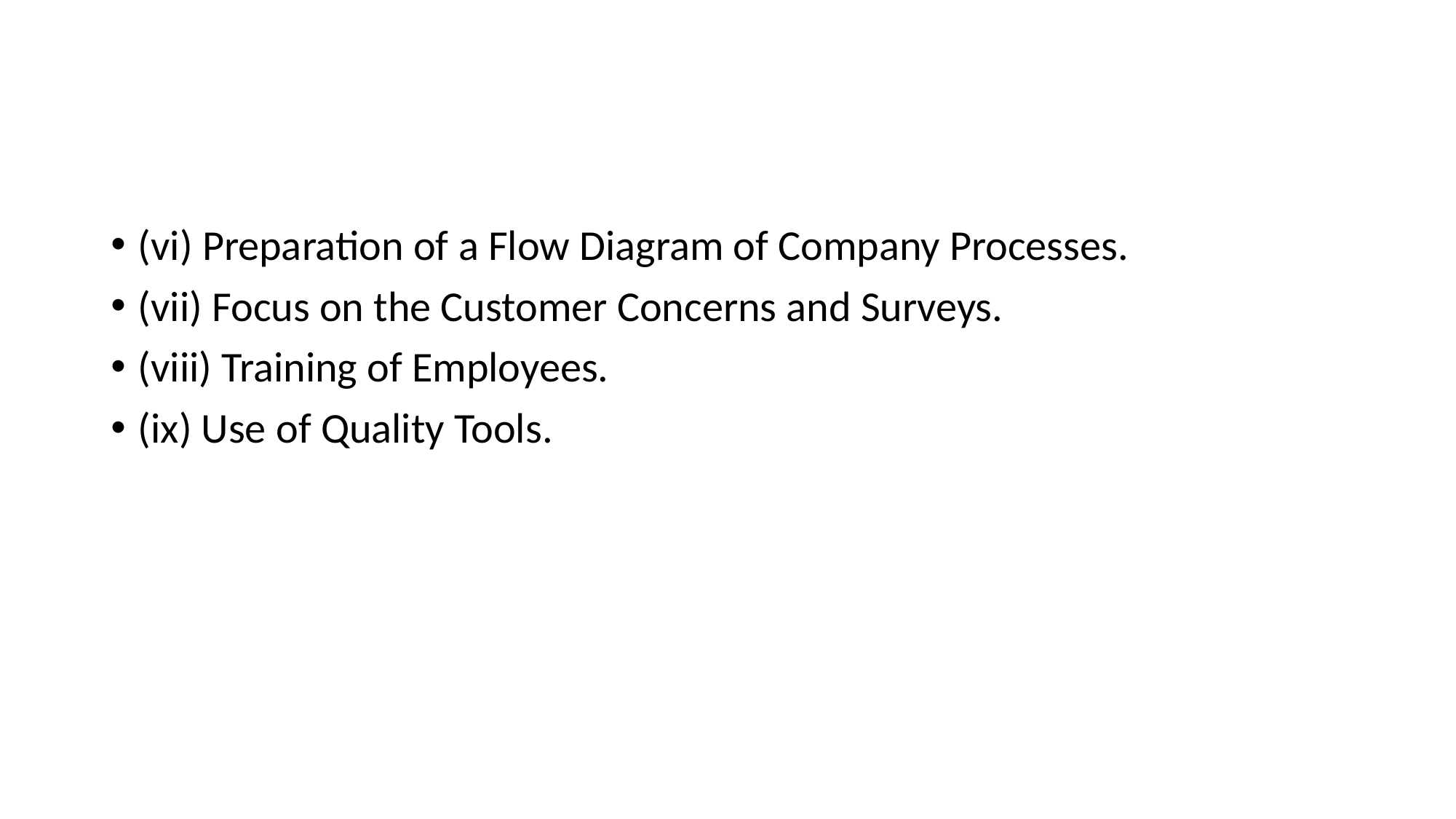

#
(vi) Preparation of a Flow Diagram of Company Processes.
(vii) Focus on the Customer Concerns and Surveys.
(viii) Training of Employees.
(ix) Use of Quality Tools.